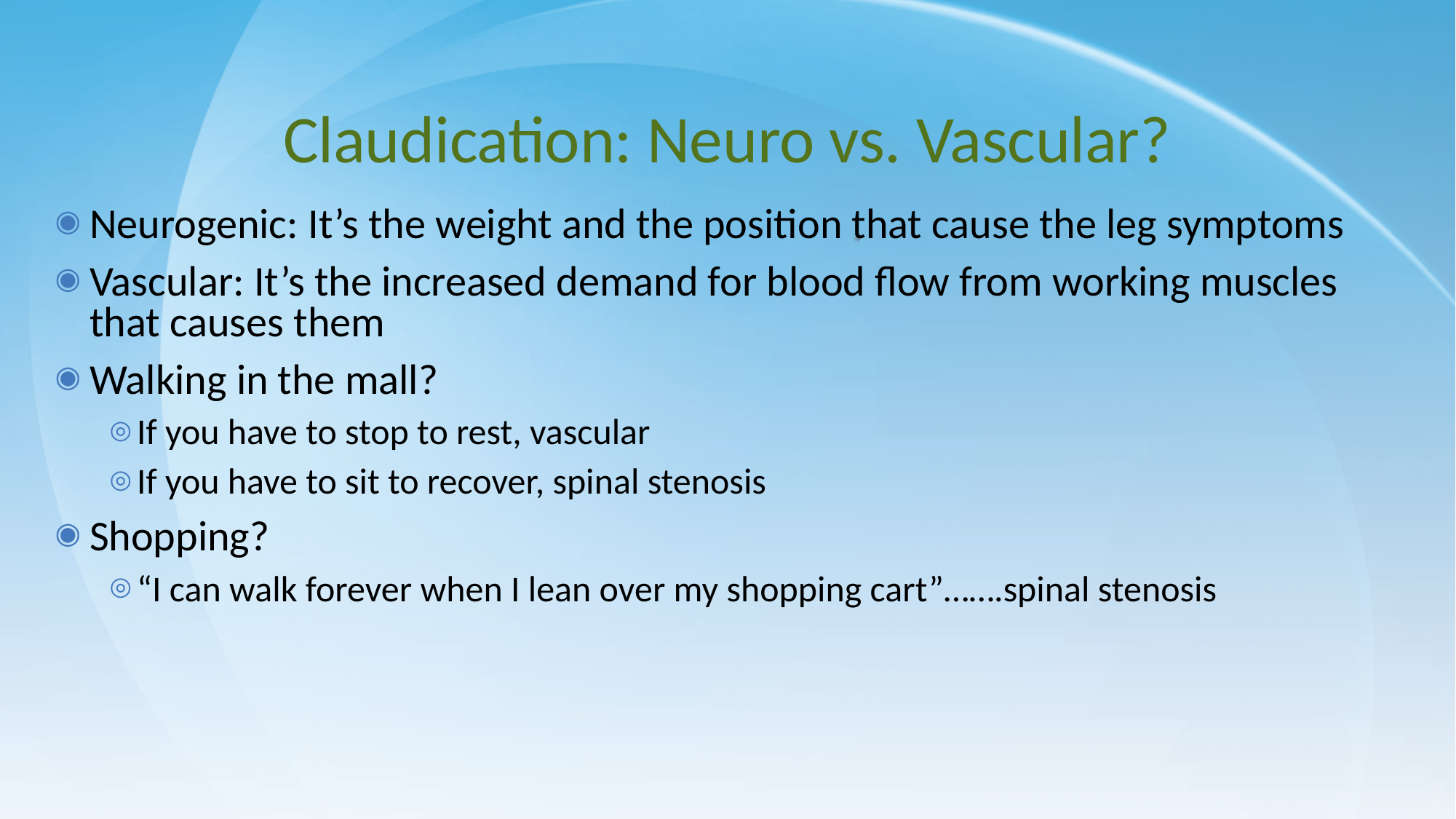

# Claudication: Neuro vs. Vascular?
Neurogenic: It’s the weight and the position that cause the leg symptoms
Vascular: It’s the increased demand for blood flow from working muscles that causes them
Walking in the mall?
If you have to stop to rest, vascular
If you have to sit to recover, spinal stenosis
Shopping?
“I can walk forever when I lean over my shopping cart”…….spinal stenosis